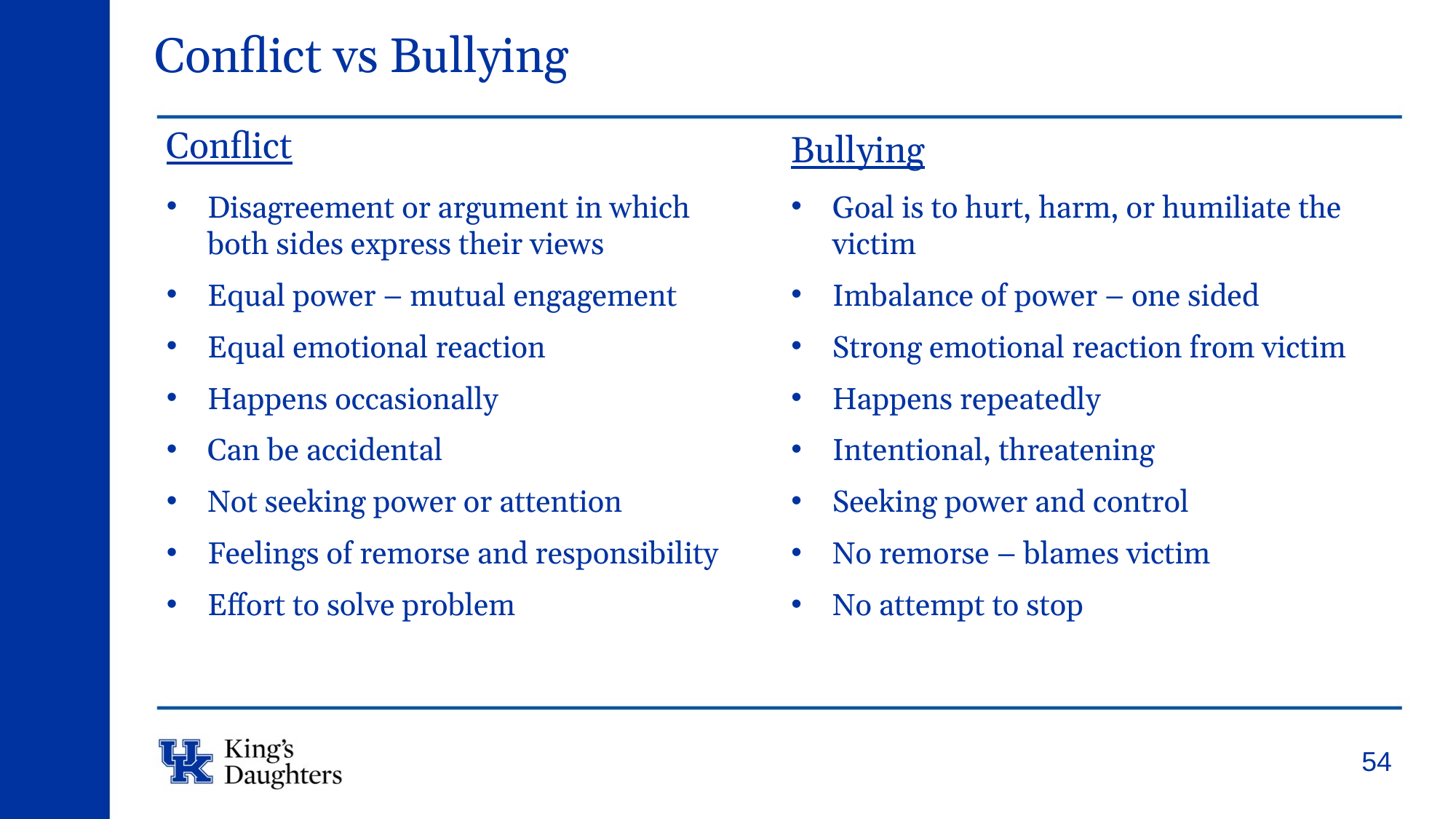

# Conflict vs Bullying
Conflict
Bullying
Disagreement or argument in which both sides express their views
Equal power – mutual engagement
Equal emotional reaction
Happens occasionally
Can be accidental
Not seeking power or attention
Feelings of remorse and responsibility
Effort to solve problem

Goal is to hurt, harm, or humiliate the victim
Imbalance of power – one sided
Strong emotional reaction from victim
Happens repeatedly
Intentional, threatening
Seeking power and control
No remorse – blames victim
No attempt to stop

54